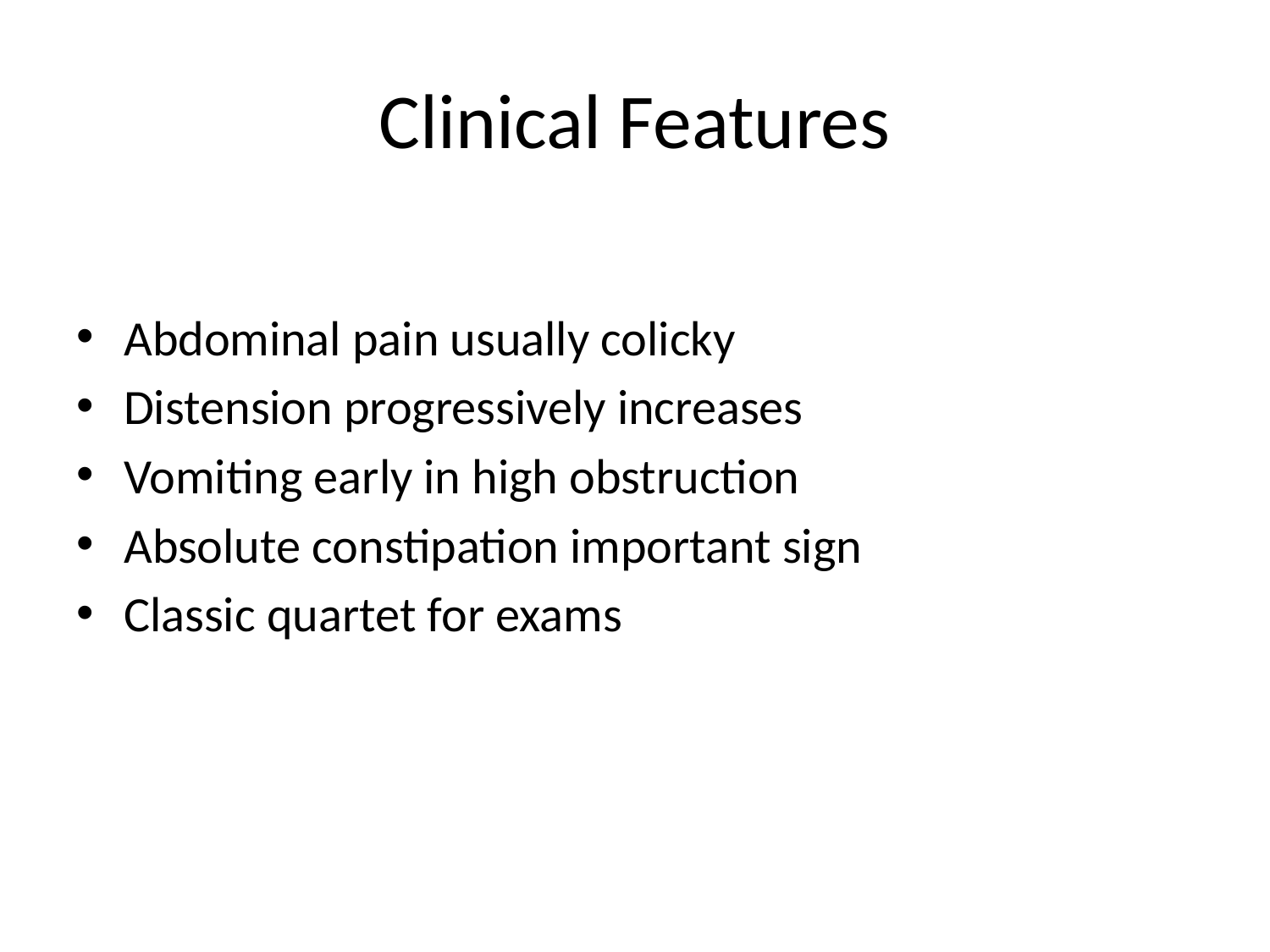

# Clinical Features

Abdominal pain usually colicky
Distension progressively increases
Vomiting early in high obstruction
Absolute constipation important sign
Classic quartet for exams